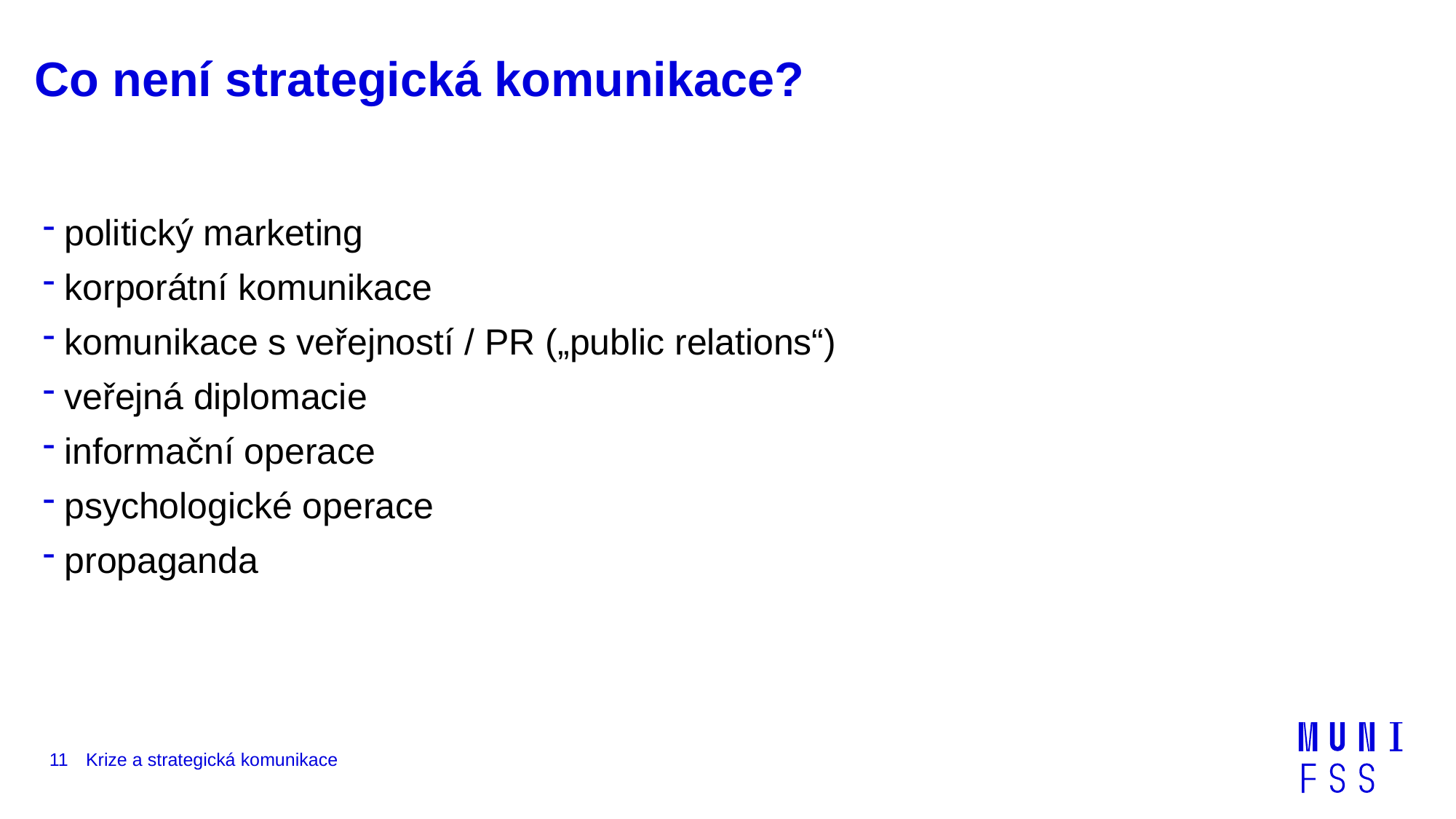

# Co není strategická komunikace?
politický marketing
korporátní komunikace
komunikace s veřejností / PR („public relations“)
veřejná diplomacie
informační operace
psychologické operace
propaganda

11
Krize a strategická komunikace